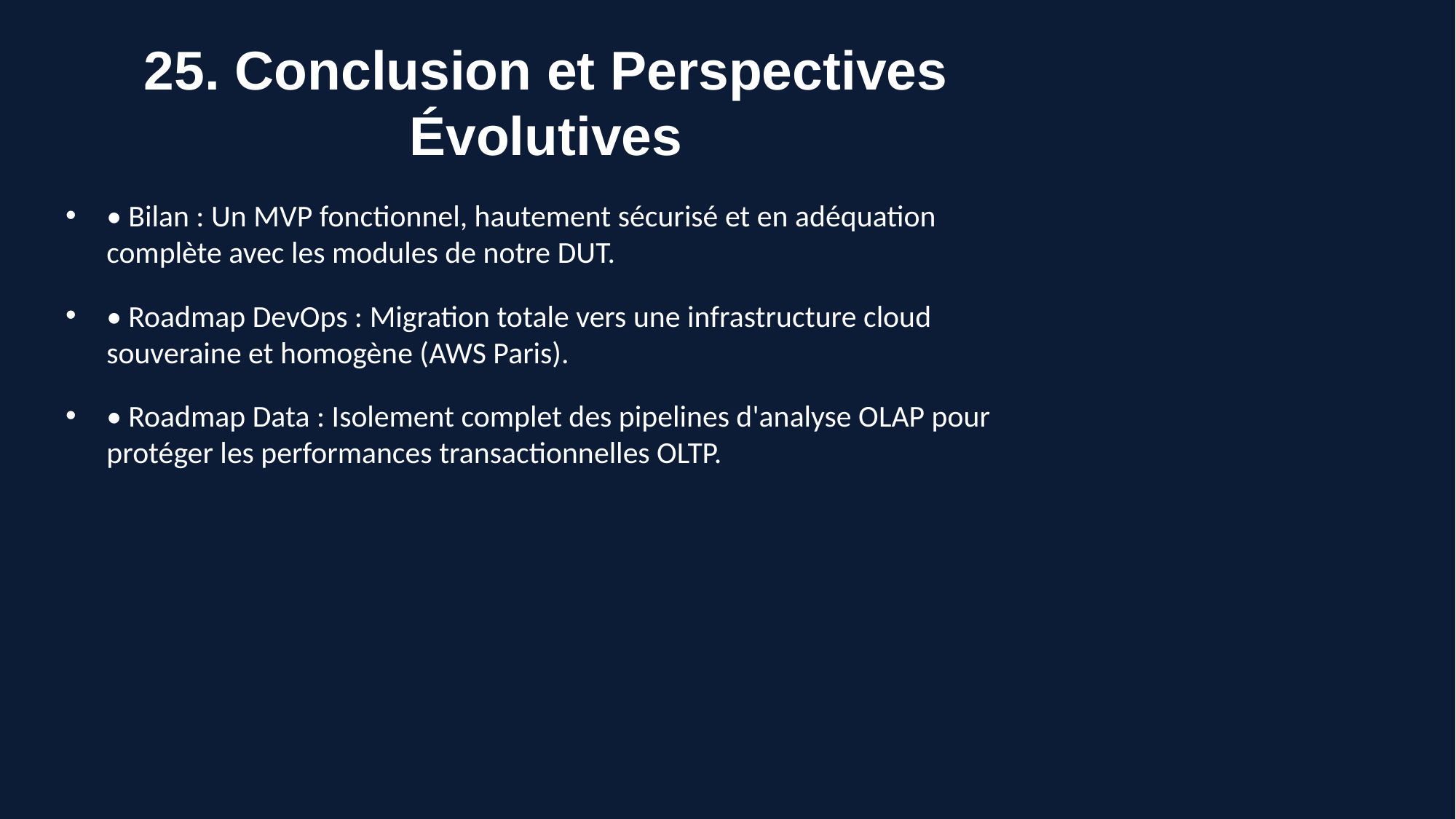

# 25. Conclusion et Perspectives Évolutives
• Bilan : Un MVP fonctionnel, hautement sécurisé et en adéquation complète avec les modules de notre DUT.
• Roadmap DevOps : Migration totale vers une infrastructure cloud souveraine et homogène (AWS Paris).
• Roadmap Data : Isolement complet des pipelines d'analyse OLAP pour protéger les performances transactionnelles OLTP.